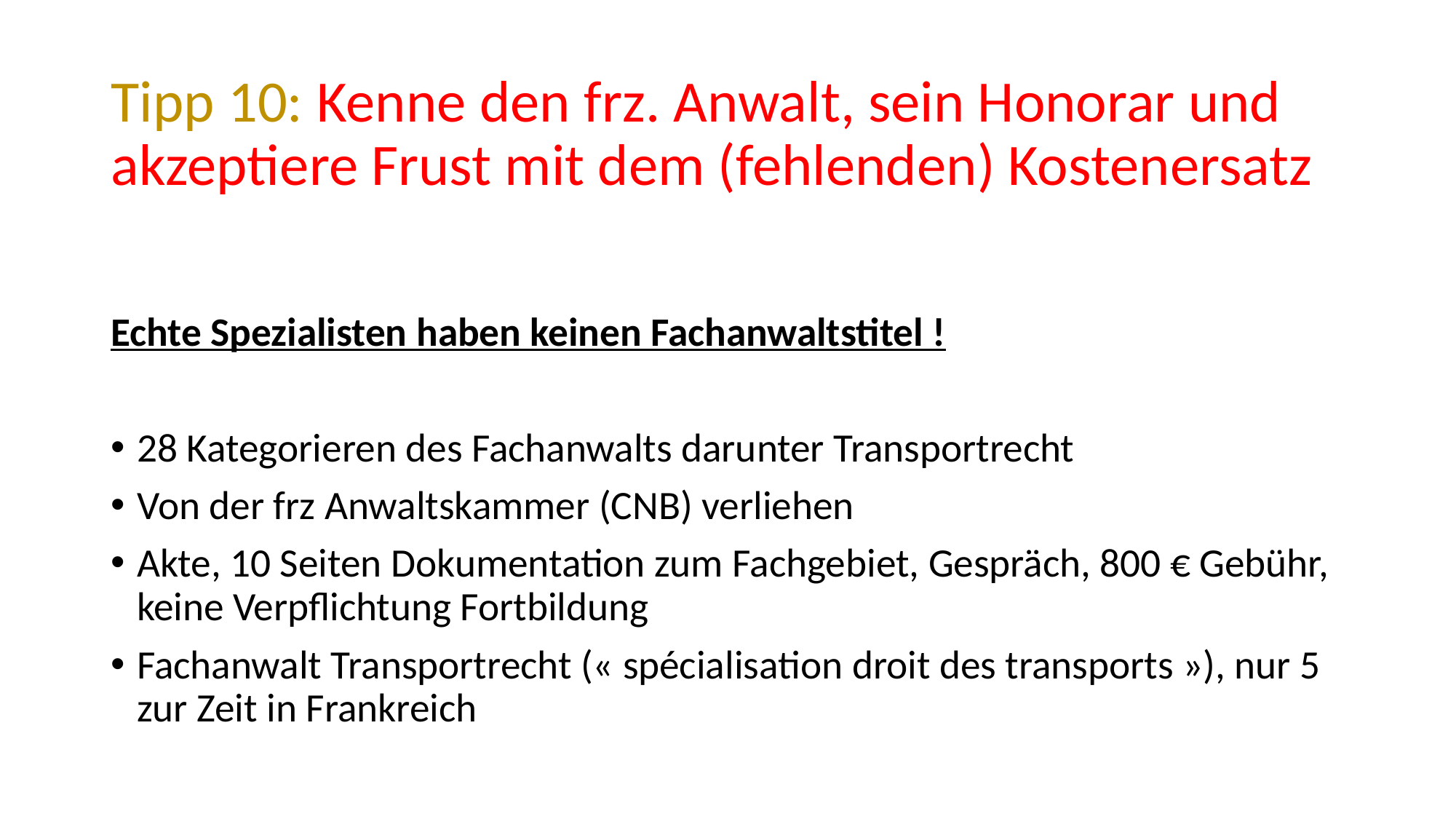

# Tipp 10: Kenne den frz. Anwalt, sein Honorar und akzeptiere Frust mit dem (fehlenden) Kostenersatz

Echte Spezialisten haben keinen Fachanwaltstitel !

28 Kategorieren des Fachanwalts darunter Transportrecht
Von der frz Anwaltskammer (CNB) verliehen
Akte, 10 Seiten Dokumentation zum Fachgebiet, Gespräch, 800 € Gebühr, keine Verpflichtung Fortbildung
Fachanwalt Transportrecht (« spécialisation droit des transports »), nur 5 zur Zeit in Frankreich